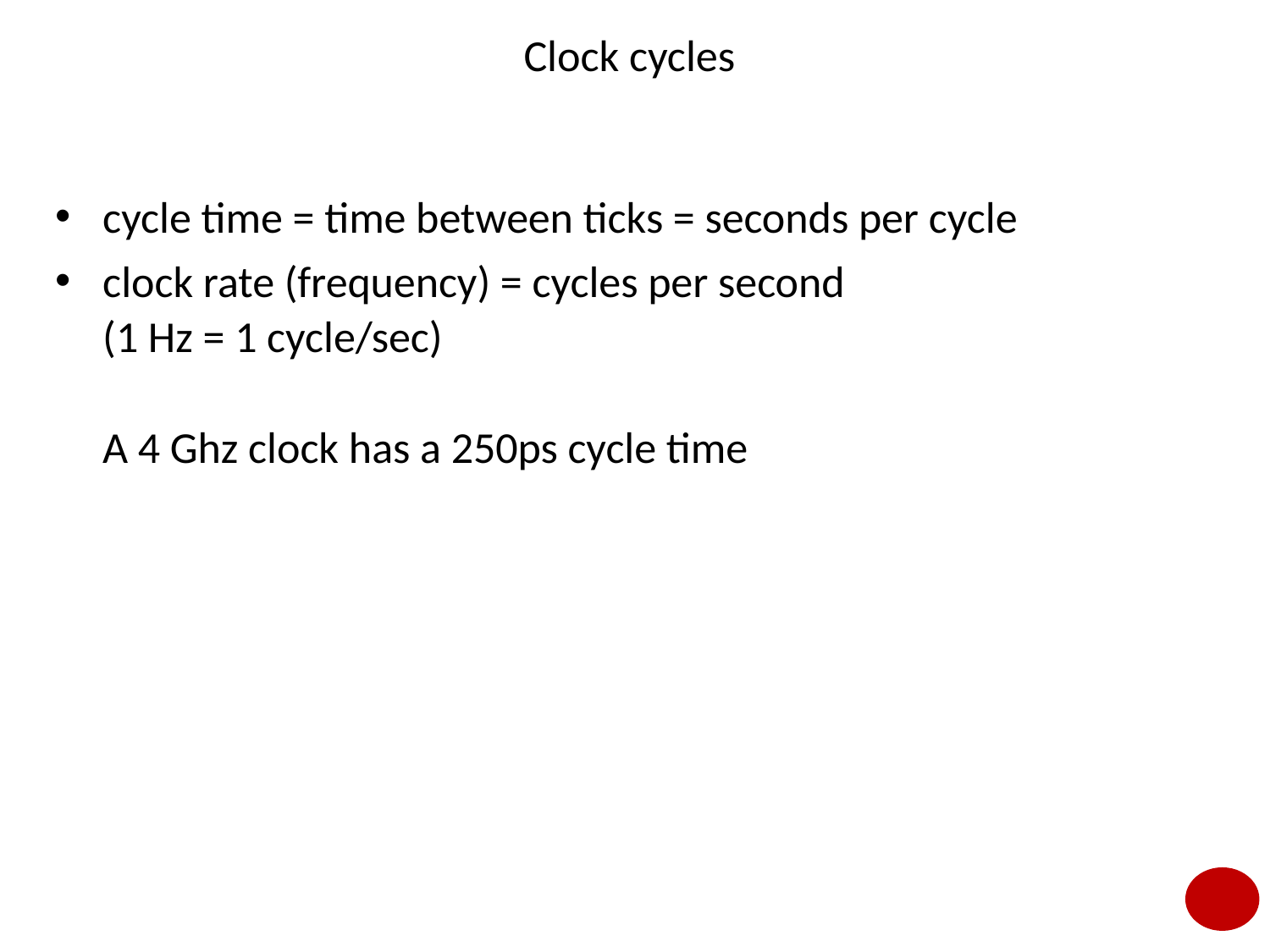

# Clock cycles
cycle time = time between ticks = seconds per cycle
clock rate (frequency) = cycles per second
(1 Hz = 1 cycle/sec)
A 4 Ghz clock has a 250ps cycle time